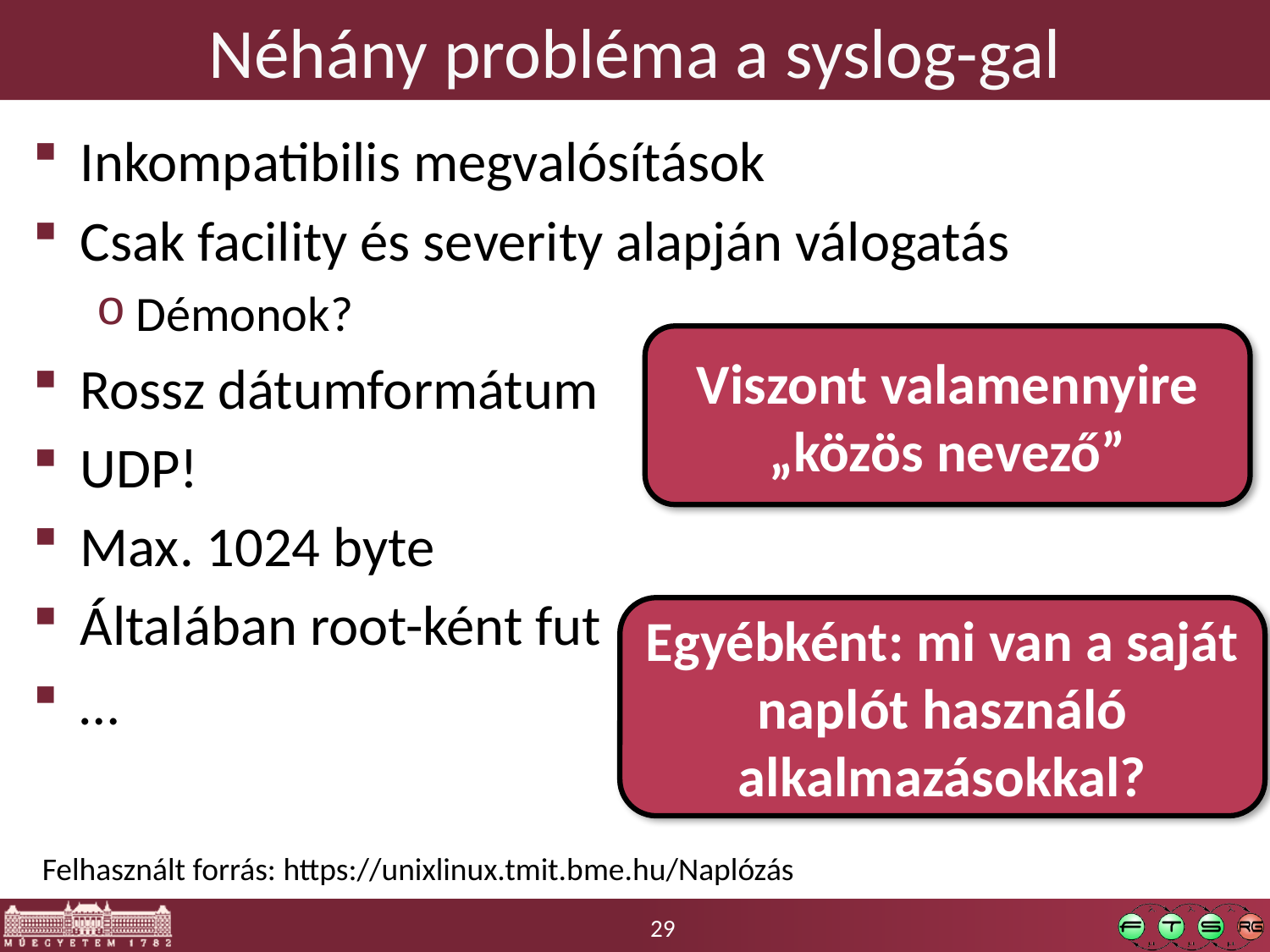

# Néhány probléma a syslog-gal
Inkompatibilis megvalósítások
Csak facility és severity alapján válogatás
Démonok?
Rossz dátumformátum
UDP!
Max. 1024 byte
Általában root-ként fut
…
Viszont valamennyire „közös nevező”
Egyébként: mi van a saját naplót használó alkalmazásokkal?
Felhasznált forrás: https://unixlinux.tmit.bme.hu/Naplózás